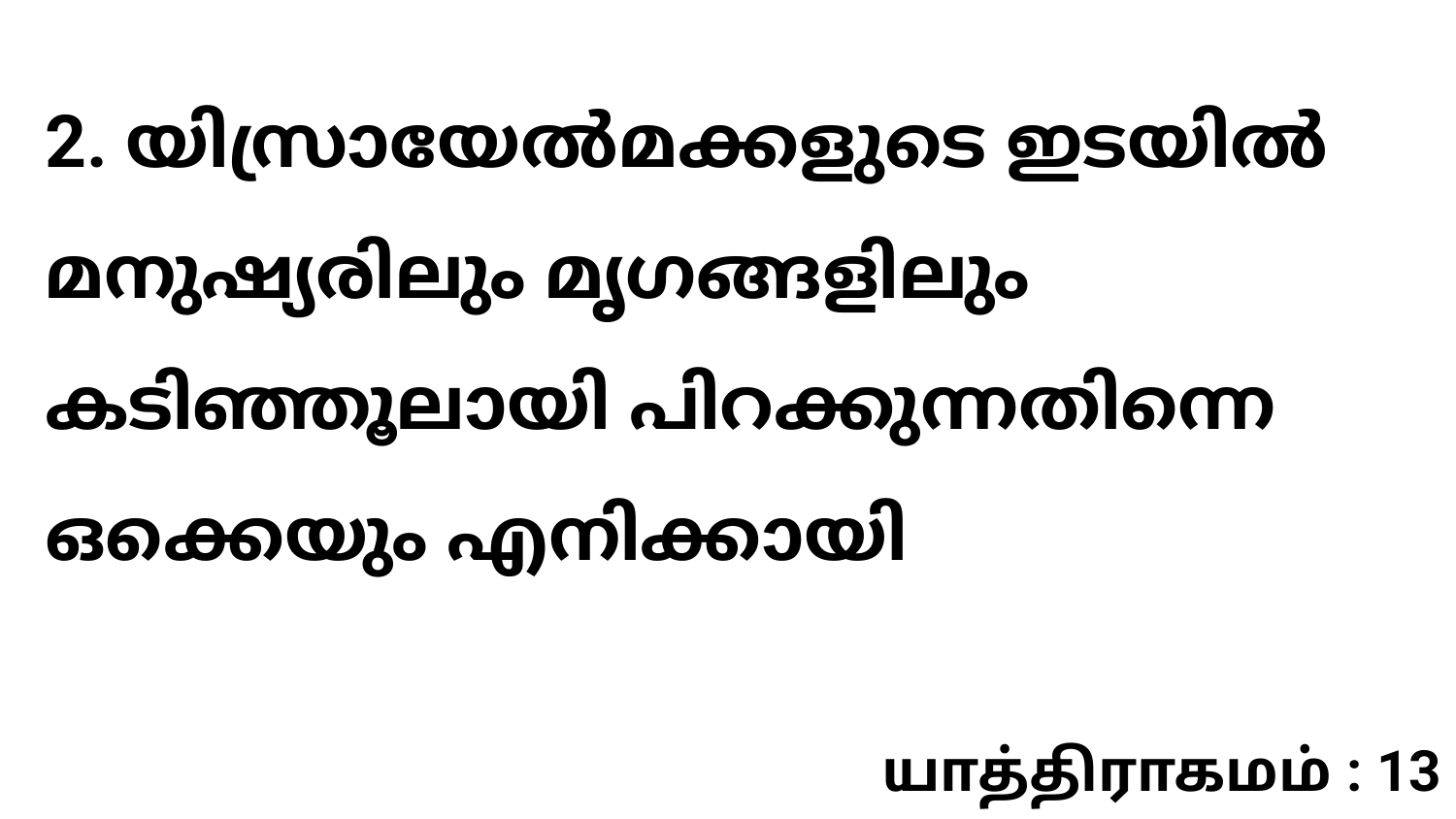

2. യിസ്രായേൽമക്കളുടെ ഇടയിൽ മനുഷ്യരിലും മൃഗങ്ങളിലും കടിഞ്ഞൂലായി പിറക്കുന്നതിന്നെ ഒക്കെയും എനിക്കായി
யாத்திராகமம் : 13